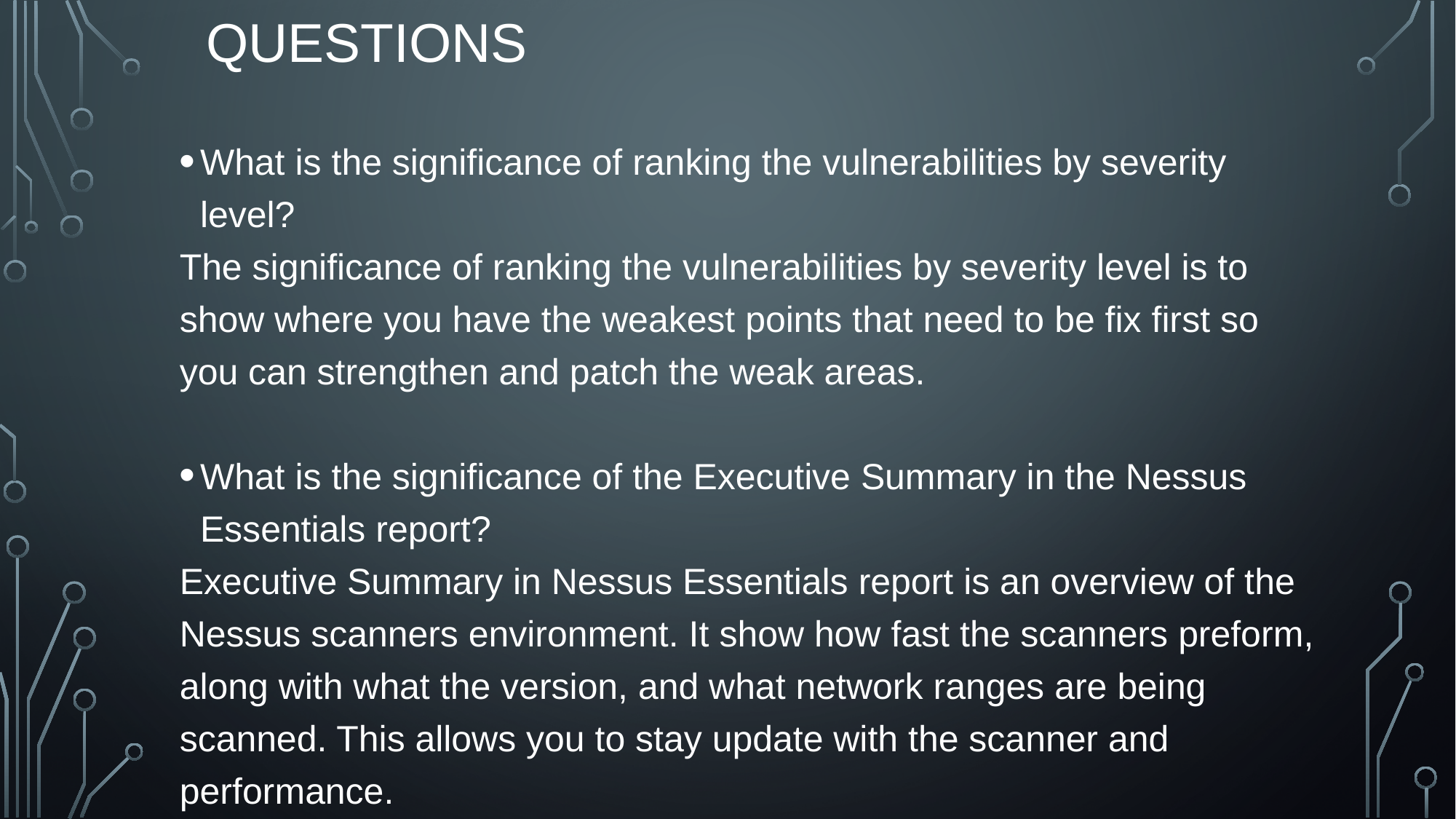

# Questions
What is the significance of ranking the vulnerabilities by severity level?
The significance of ranking the vulnerabilities by severity level is to show where you have the weakest points that need to be fix first so you can strengthen and patch the weak areas.

What is the significance of the Executive Summary in the Nessus Essentials report?
Executive Summary in Nessus Essentials report is an overview of the Nessus scanners environment. It show how fast the scanners preform, along with what the version, and what network ranges are being scanned. This allows you to stay update with the scanner and performance.